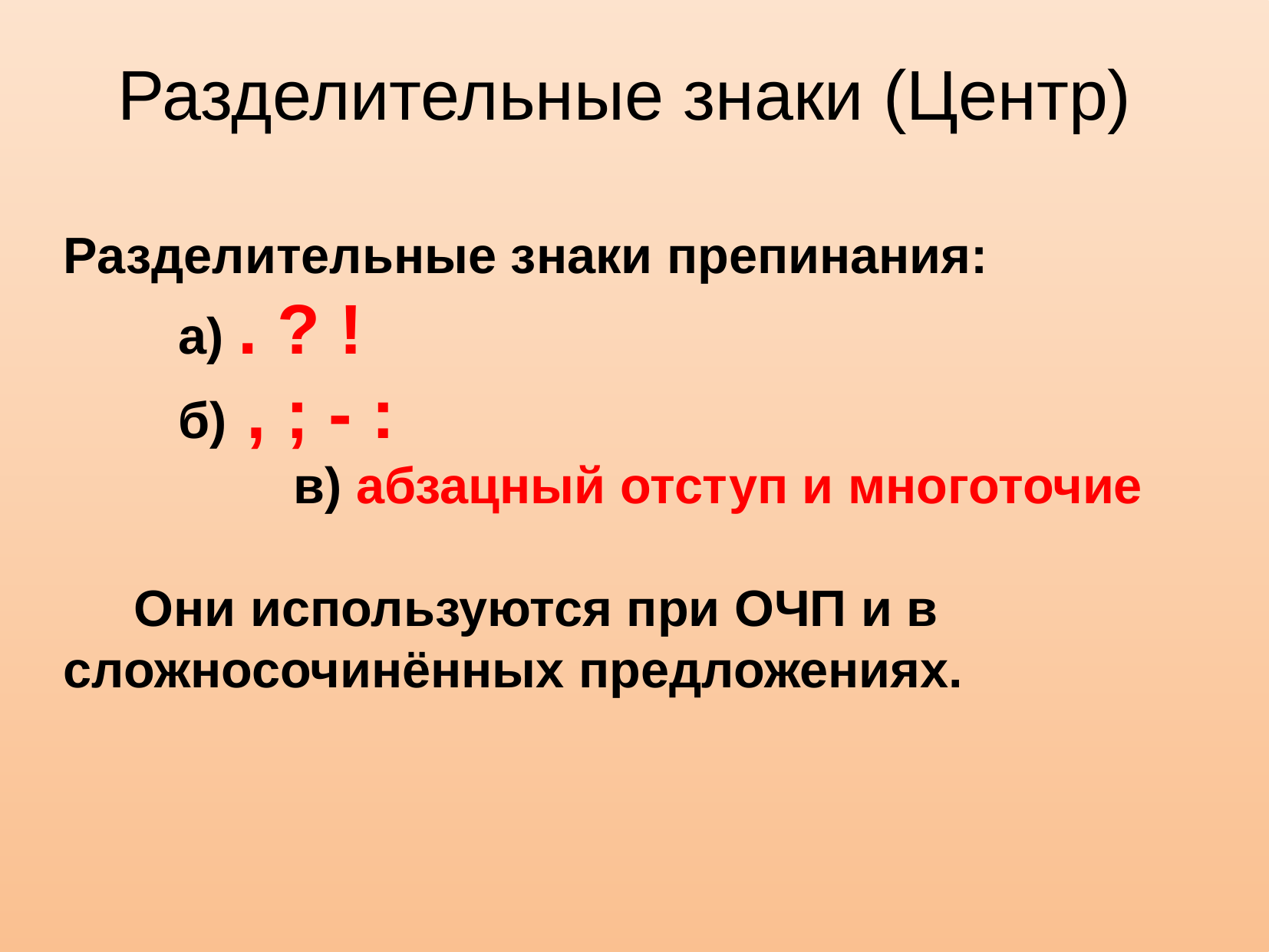

Разделительные знаки препинания:                  	а) . ? !                                                                   	б) , ; - :                                                                  	в) абзацный отступ и многоточие

 Они используются при ОЧП и в сложносочинённых предложениях.
Разделительные знаки (Центр)